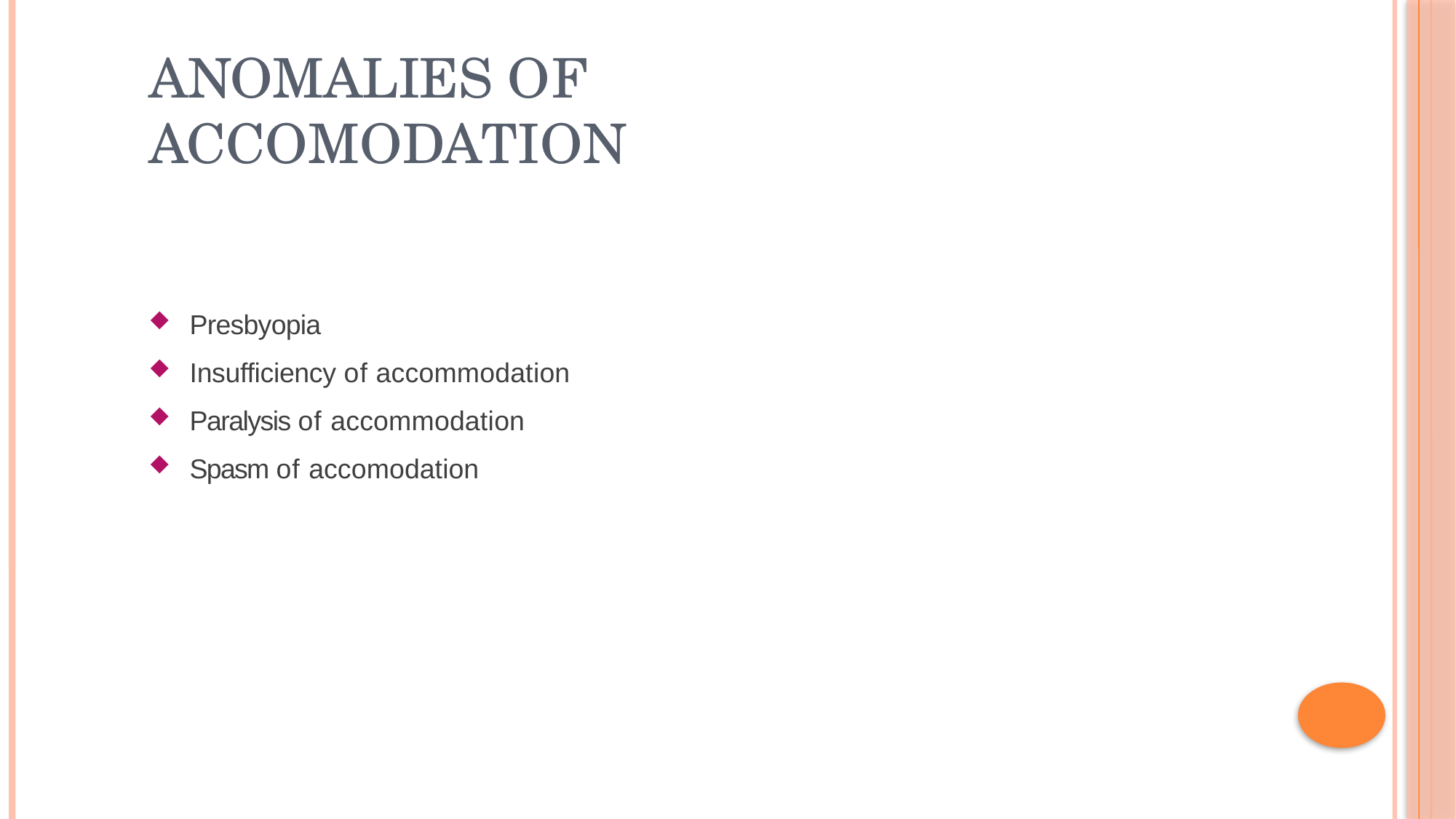

# Anomalies of accomodation
Presbyopia
Insufficiency of accommodation
Paralysis of accommodation
Spasm of accomodation